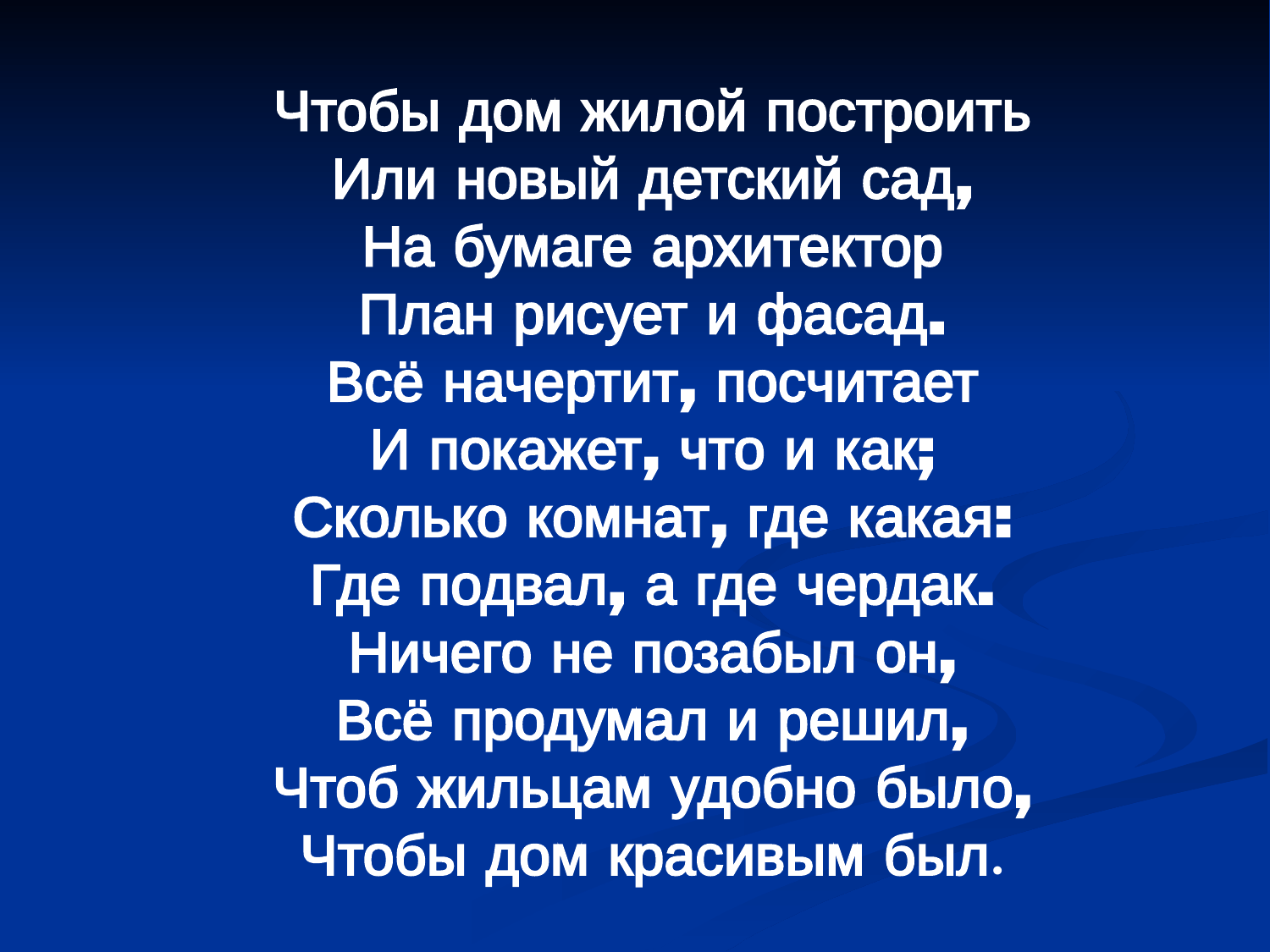

Чтобы дом жилой построить
Или новый детский сад,
На бумаге архитектор
План рисует и фасад.
Всё начертит, посчитает
И покажет, что и как;
Сколько комнат, где какая:
Где подвал, а где чердак.
Ничего не позабыл он,
Всё продумал и решил,
Чтоб жильцам удобно было,
Чтобы дом красивым был.